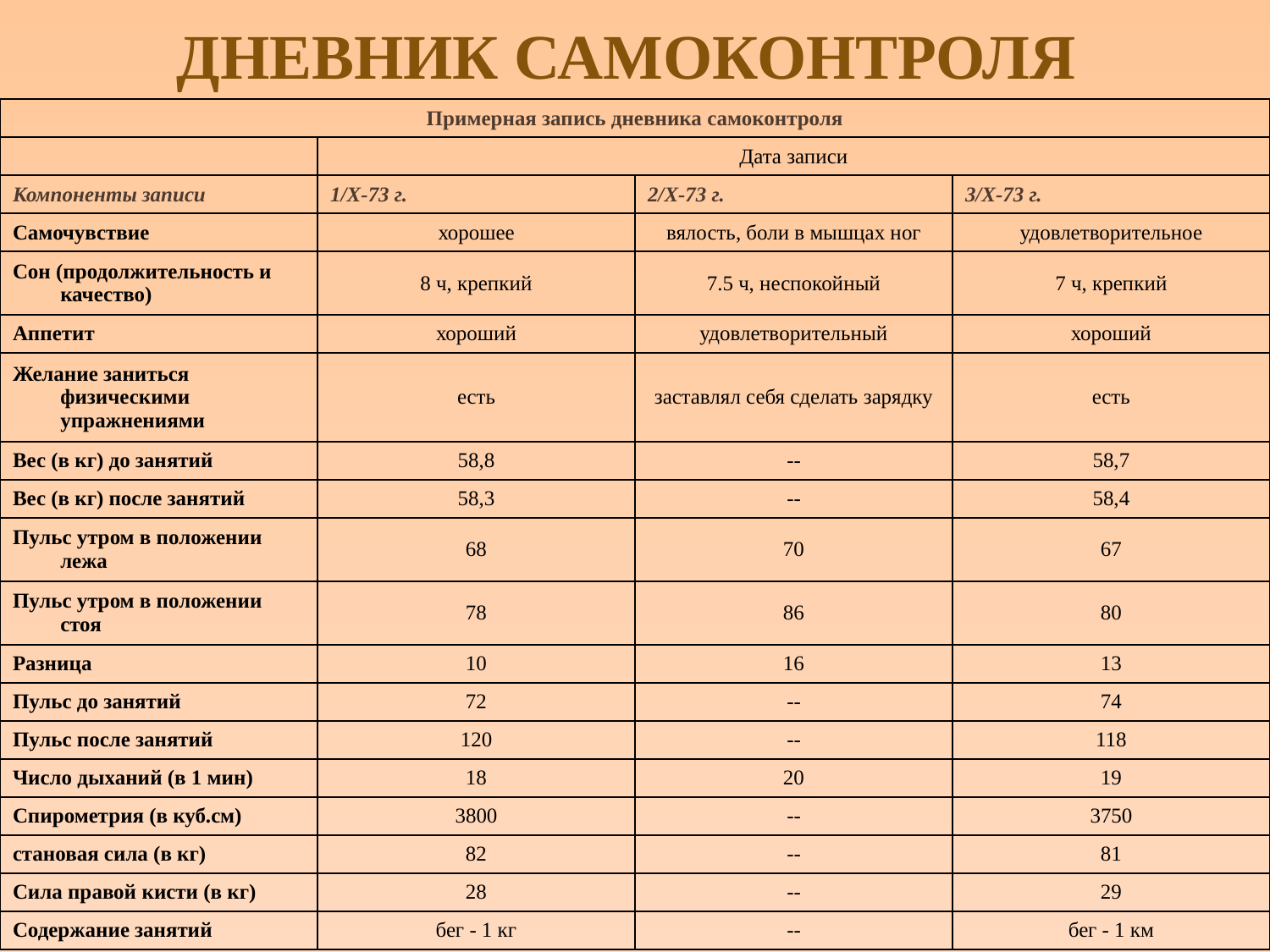

ДНЕВНИК САМОКОНТРОЛЯ
| Примерная запись дневника самоконтроля |  |  |  |
| --- | --- | --- | --- |
|  | Дата записи |  |  |
| Компоненты записи | 1/Х-73 г. | 2/Х-73 г. | 3/Х-73 г. |
| Самочувствие | хорошее | вялость, боли в мышцах ног | удовлетворительное |
| Сон (продолжительность и качество) | 8 ч, крепкий | 7.5 ч, неспокойный | 7 ч, крепкий |
| Аппетит | хороший | удовлетворительный | хороший |
| Желание заниться физическими упражнениями | есть | заставлял себя сделать зарядку | есть |
| Вес (в кг) до занятий | 58,8 | -- | 58,7 |
| Вес (в кг) после занятий | 58,3 | -- | 58,4 |
| Пульс утром в положении лежа | 68 | 70 | 67 |
| Пульс утром в положении стоя | 78 | 86 | 80 |
| Разница | 10 | 16 | 13 |
| Пульс до занятий | 72 | -- | 74 |
| Пульс после занятий | 120 | -- | 118 |
| Число дыханий (в 1 мин) | 18 | 20 | 19 |
| Спирометрия (в куб.см) | 3800 | -- | 3750 |
| становая сила (в кг) | 82 | -- | 81 |
| Сила правой кисти (в кг) | 28 | -- | 29 |
| Содержание занятий | бег - 1 кг | -- | бег - 1 км |